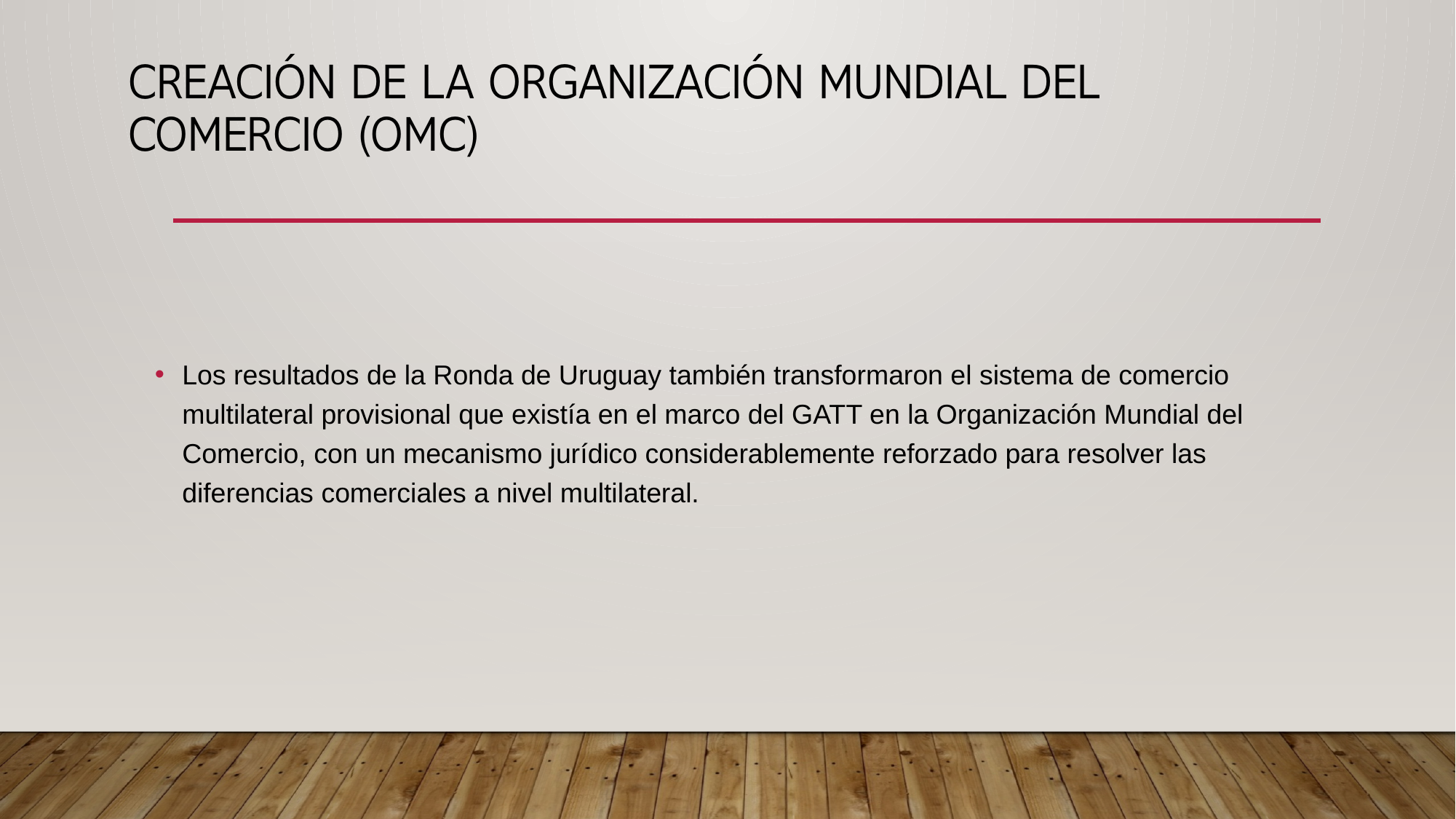

# Creación de la ORGANIZACIÓN MUNDIAL DEL COMERCIO (OMC)
Los resultados de la Ronda de Uruguay también transformaron el sistema de comercio multilateral provisional que existía en el marco del GATT en la Organización Mundial del Comercio, con un mecanismo jurídico considerablemente reforzado para resolver las diferencias comerciales a nivel multilateral.